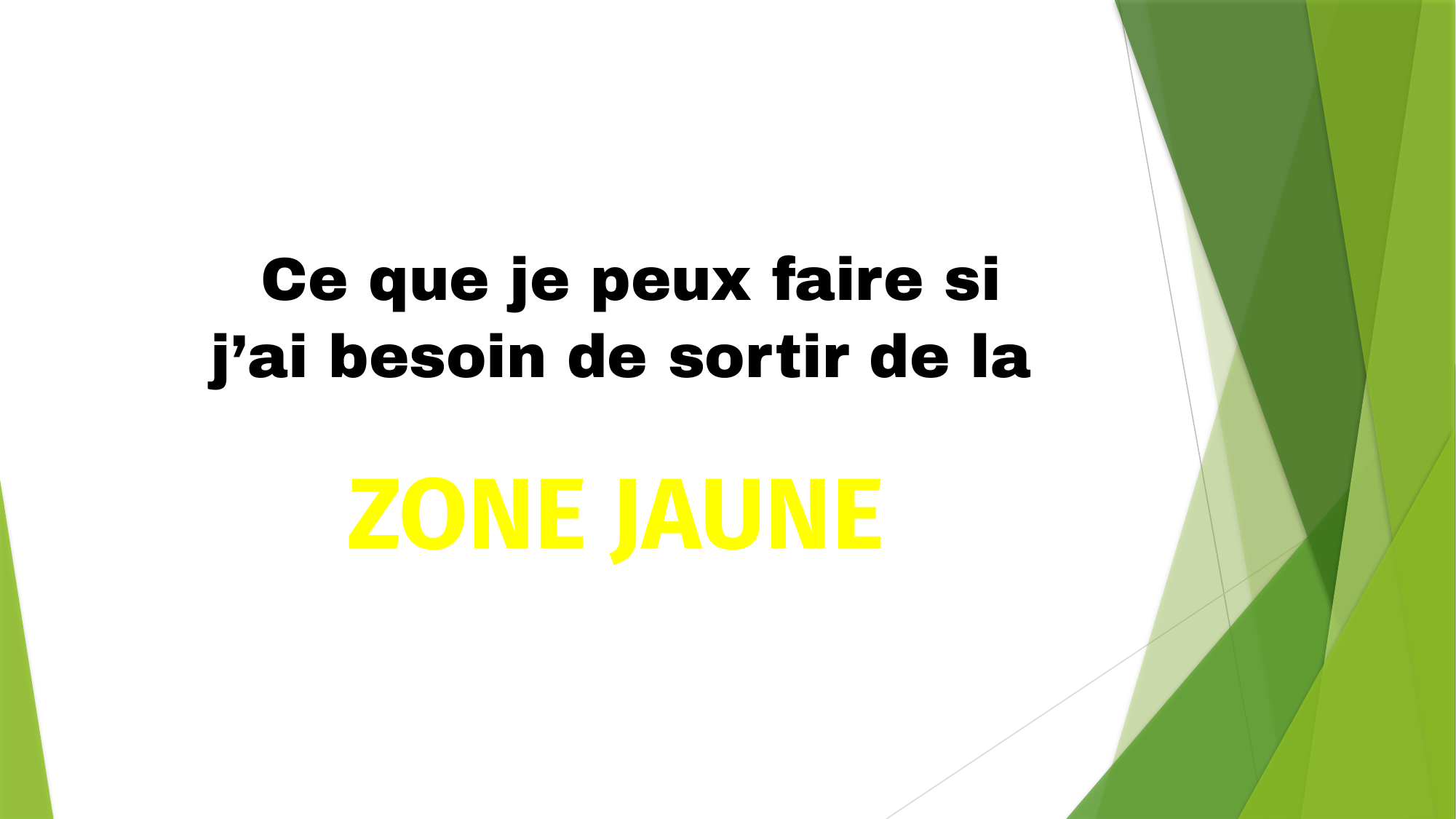

Ce que je peux faire si j’ai besoin de sortir de la
ZONE JAUNE